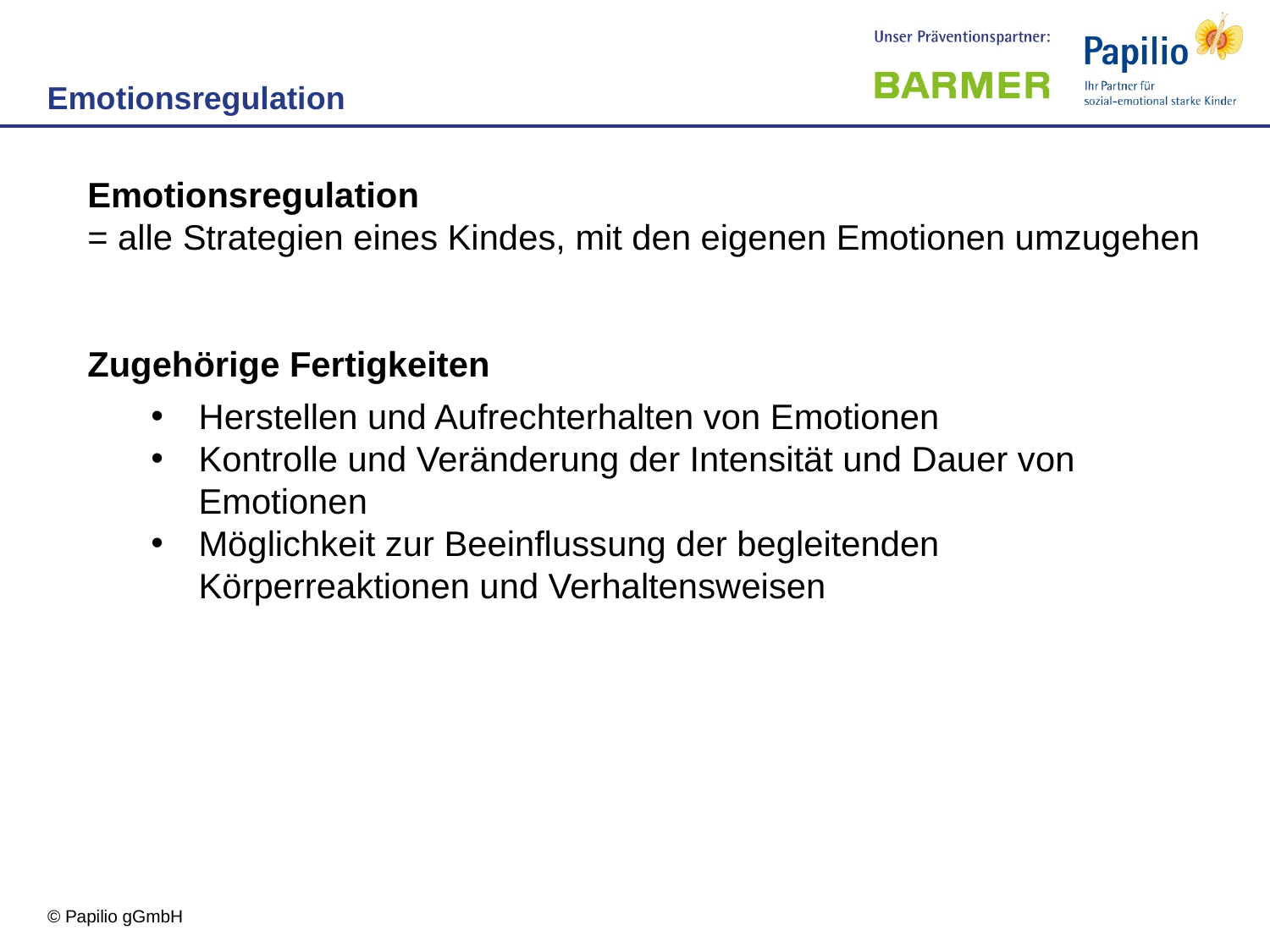

Emotionsregulation
Emotionsregulation
= alle Strategien eines Kindes, mit den eigenen Emotionen umzugehen

Zugehörige Fertigkeiten
Herstellen und Aufrechterhalten von Emotionen
Kontrolle und Veränderung der Intensität und Dauer von Emotionen
Möglichkeit zur Beeinflussung der begleitenden Körperreaktionen und Verhaltensweisen